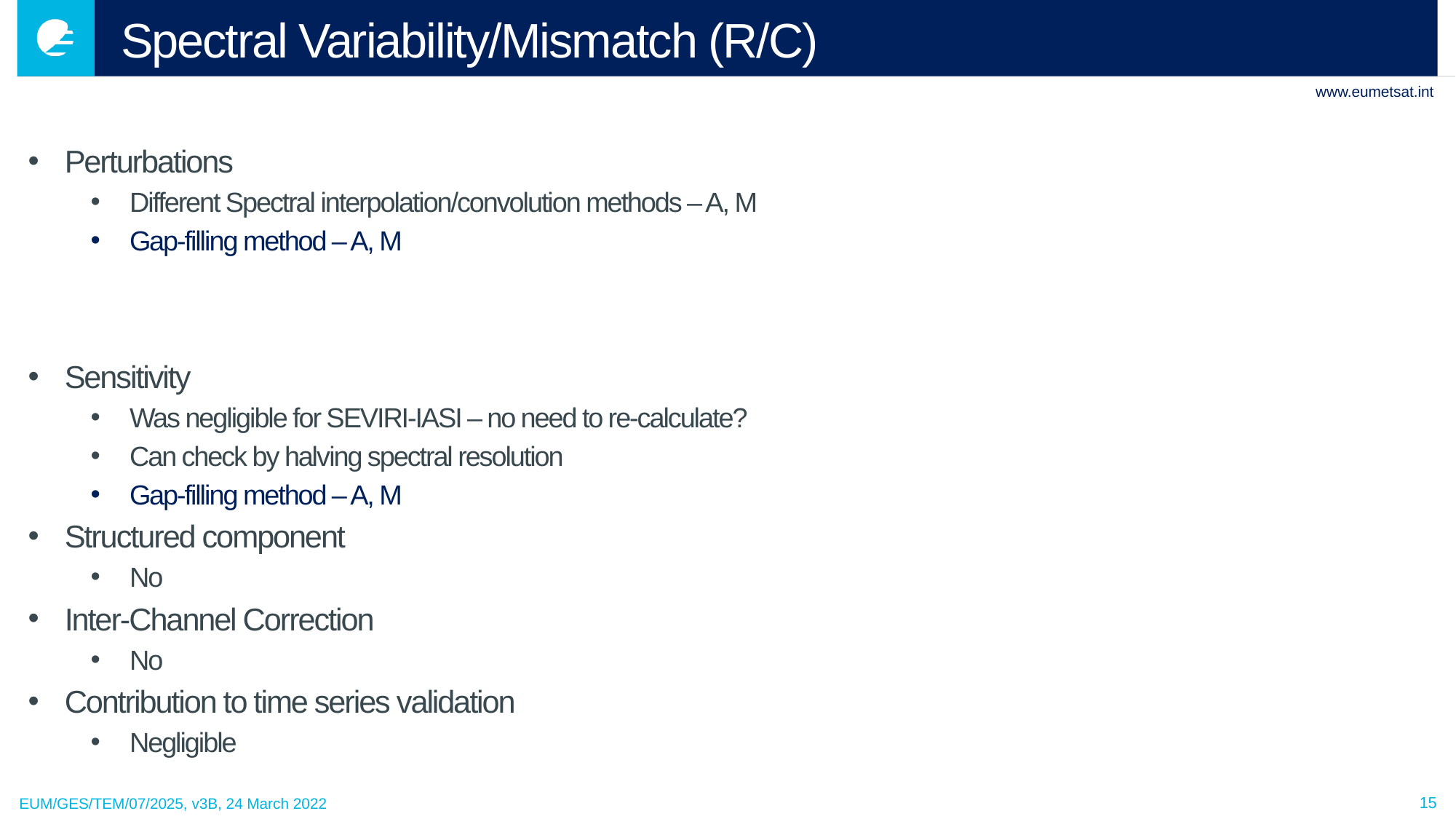

# Spectral Variability/Mismatch (R/C)
Perturbations
Different Spectral interpolation/convolution methods – A, M
Gap-filling method – A, M

Sensitivity
Was negligible for SEVIRI-IASI – no need to re-calculate?
Can check by halving spectral resolution
Gap-filling method – A, M
Structured component
No
Inter-Channel Correction
No
Contribution to time series validation
Negligible